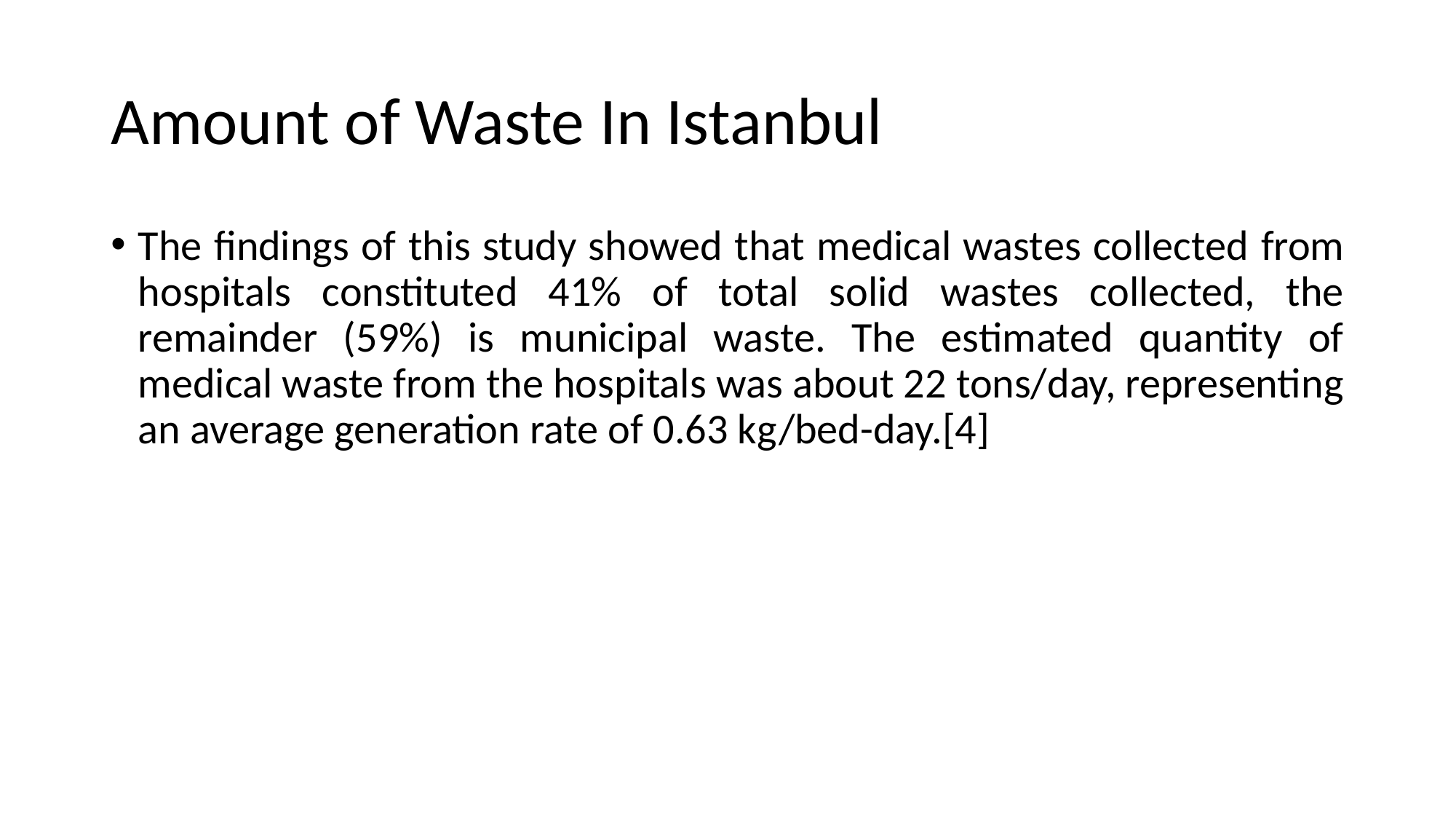

# Amount of Waste In Istanbul
The findings of this study showed that medical wastes collected from hospitals constituted 41% of total solid wastes collected, the remainder (59%) is municipal waste. The estimated quantity of medical waste from the hospitals was about 22 tons/day, representing an average generation rate of 0.63 kg/bed-day.[4]